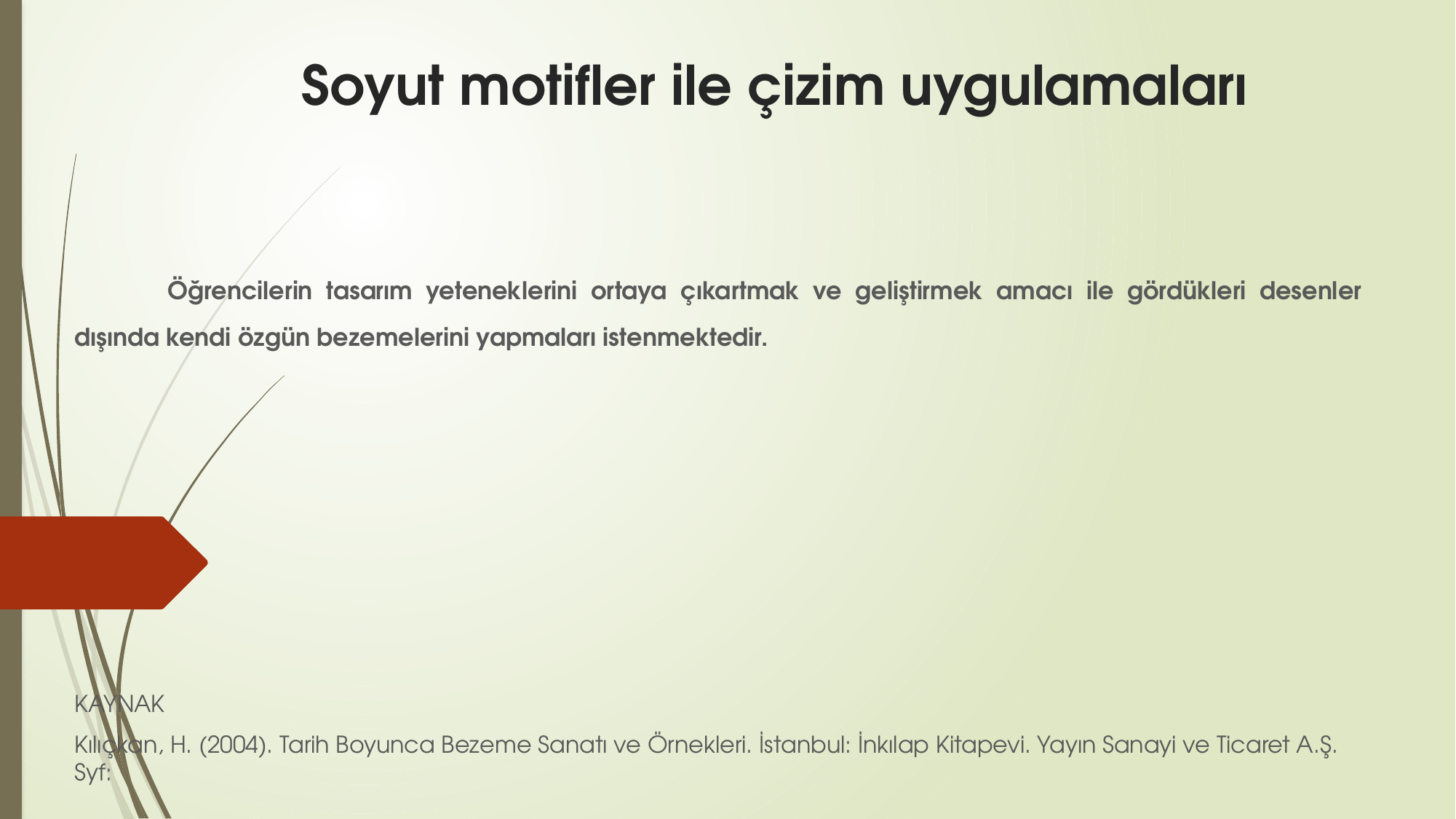

# Soyut motifler ile çizim uygulamaları

	Öğrencilerin tasarım yeteneklerini ortaya çıkartmak ve geliştirmek amacı ile gördükleri desenler dışında kendi özgün bezemelerini yapmaları istenmektedir.

KAYNAK
Kılıçkan, H. (2004). Tarih Boyunca Bezeme Sanatı ve Örnekleri. İstanbul: İnkılap Kitapevi. Yayın Sanayi ve Ticaret A.Ş. Syf: